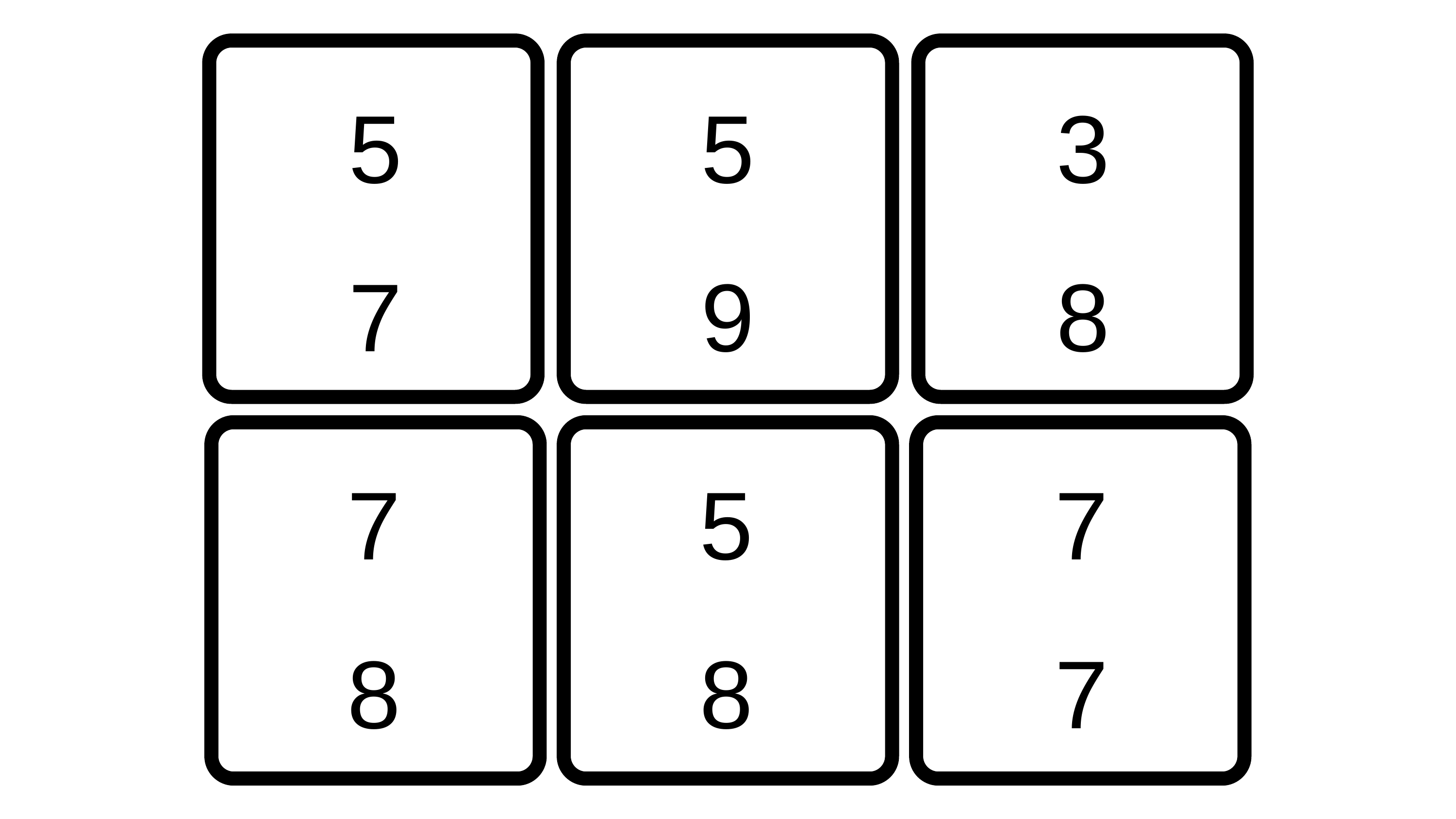

5
5
3

7
9
8

7
5
7

8
8
7